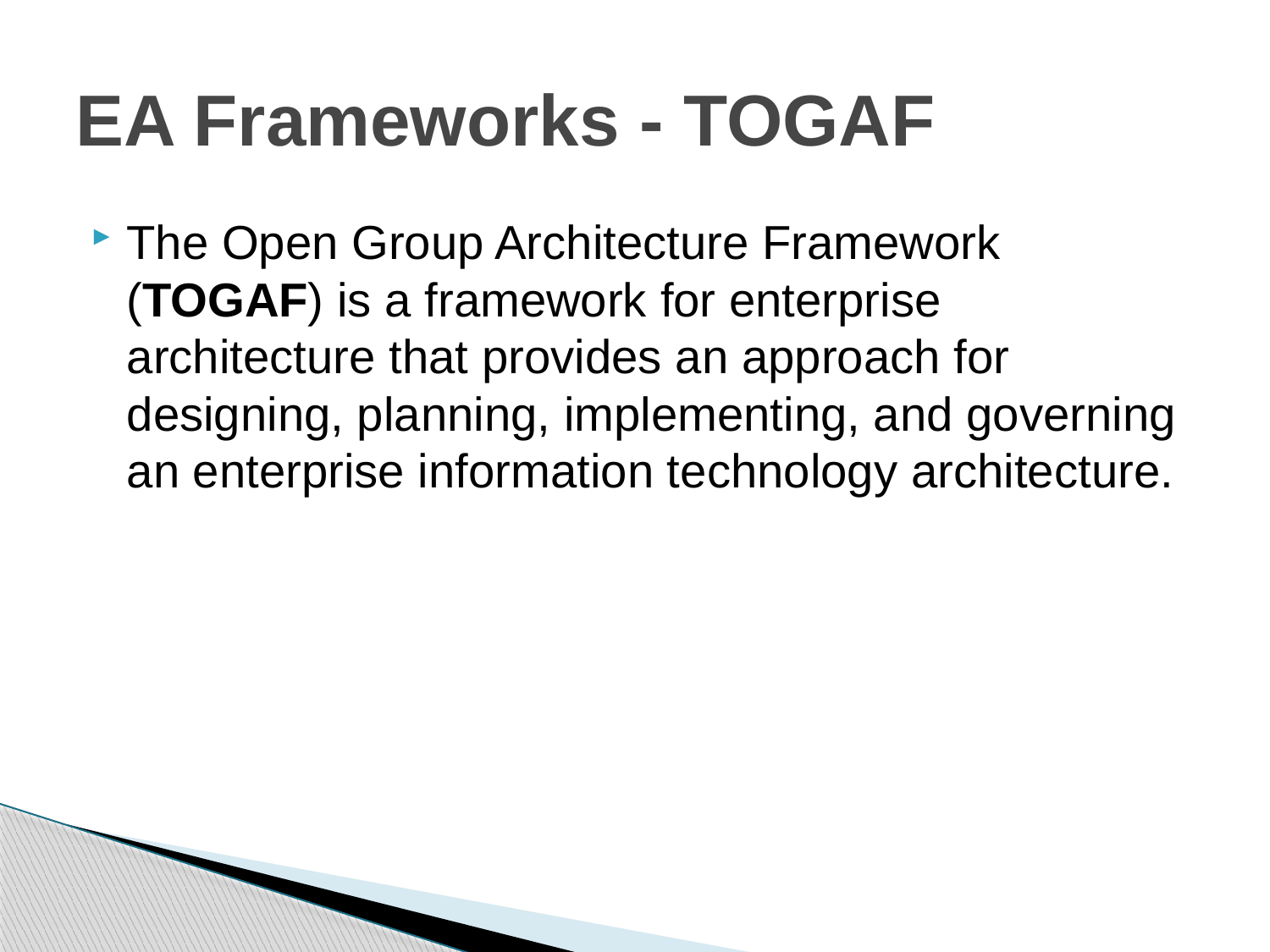

# EA Frameworks - TOGAF
The Open Group Architecture Framework (TOGAF) is a framework for enterprise architecture that provides an approach for designing, planning, implementing, and governing an enterprise information technology architecture.